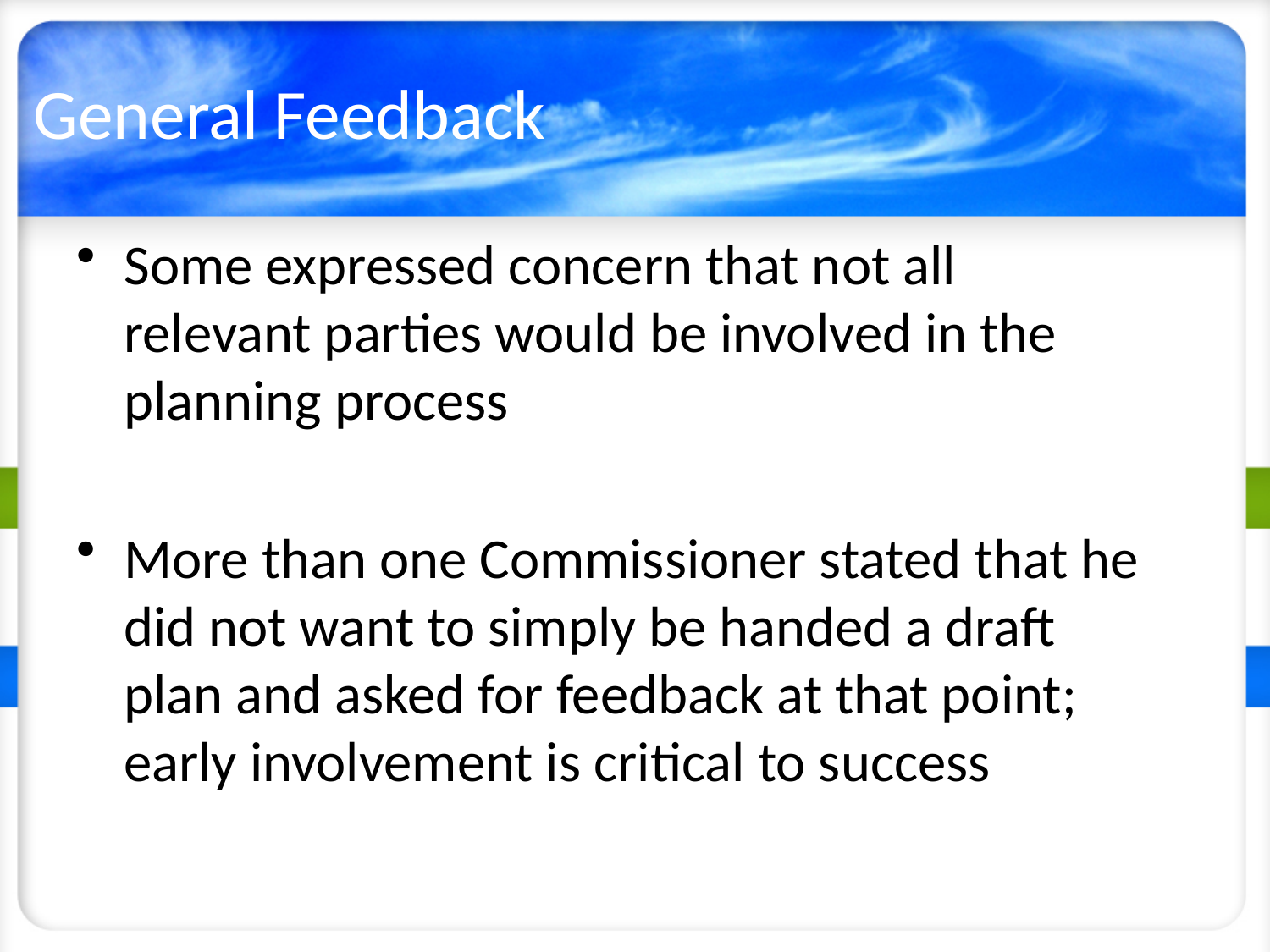

# General Feedback
Some expressed concern that not all relevant parties would be involved in the planning process

More than one Commissioner stated that he did not want to simply be handed a draft plan and asked for feedback at that point; early involvement is critical to success